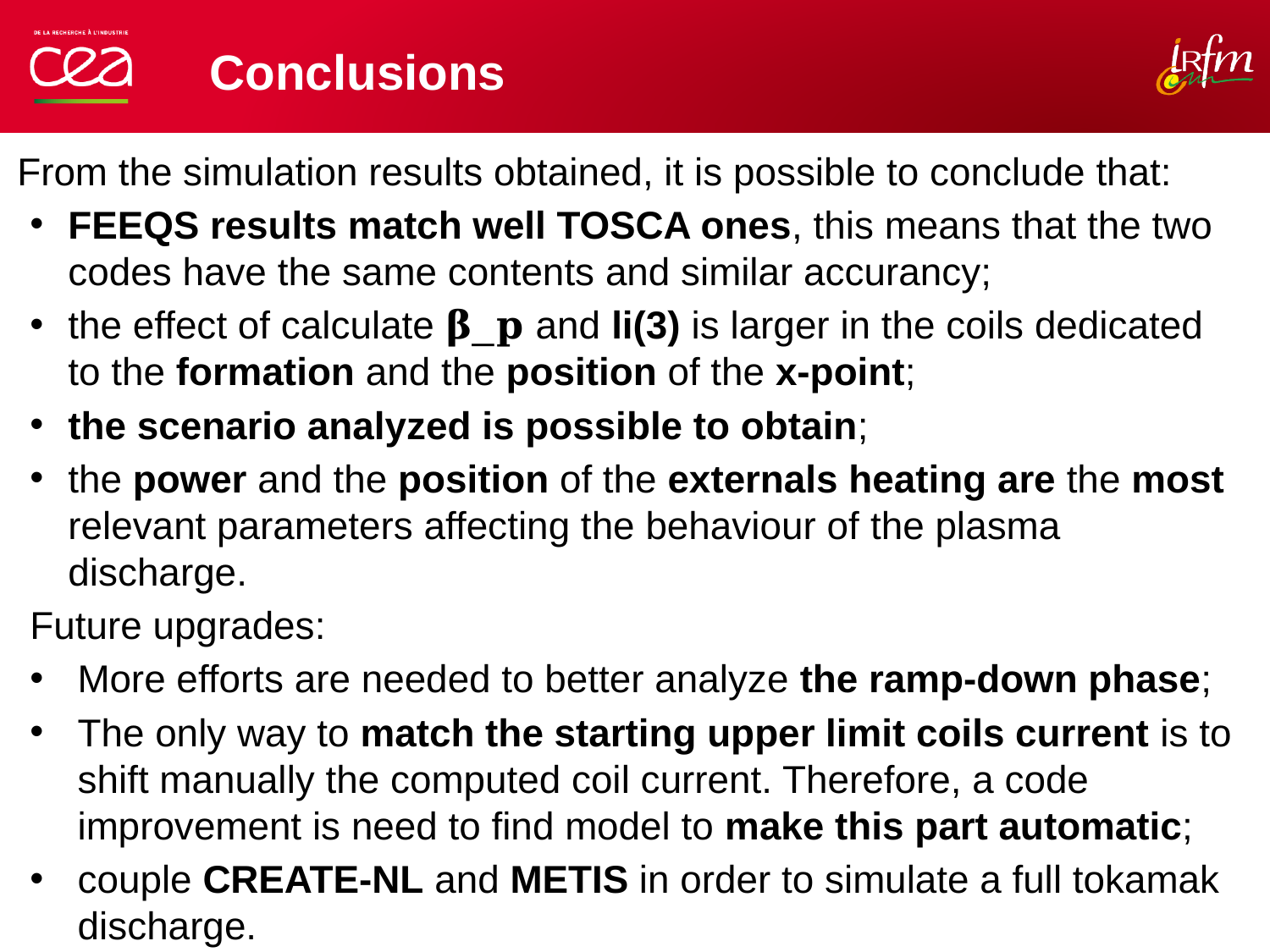

# Conclusions
From the simulation results obtained, it is possible to conclude that:
FEEQS results match well TOSCA ones, this means that the two codes have the same contents and similar accurancy;
the effect of calculate 𝛃_𝐩 and li(3) is larger in the coils dedicated to the formation and the position of the x-point;
the scenario analyzed is possible to obtain;
the power and the position of the externals heating are the most relevant parameters affecting the behaviour of the plasma discharge.
Future upgrades:
More efforts are needed to better analyze the ramp-down phase;
The only way to match the starting upper limit coils current is to shift manually the computed coil current. Therefore, a code improvement is need to find model to make this part automatic;
couple CREATE-NL and METIS in order to simulate a full tokamak discharge.